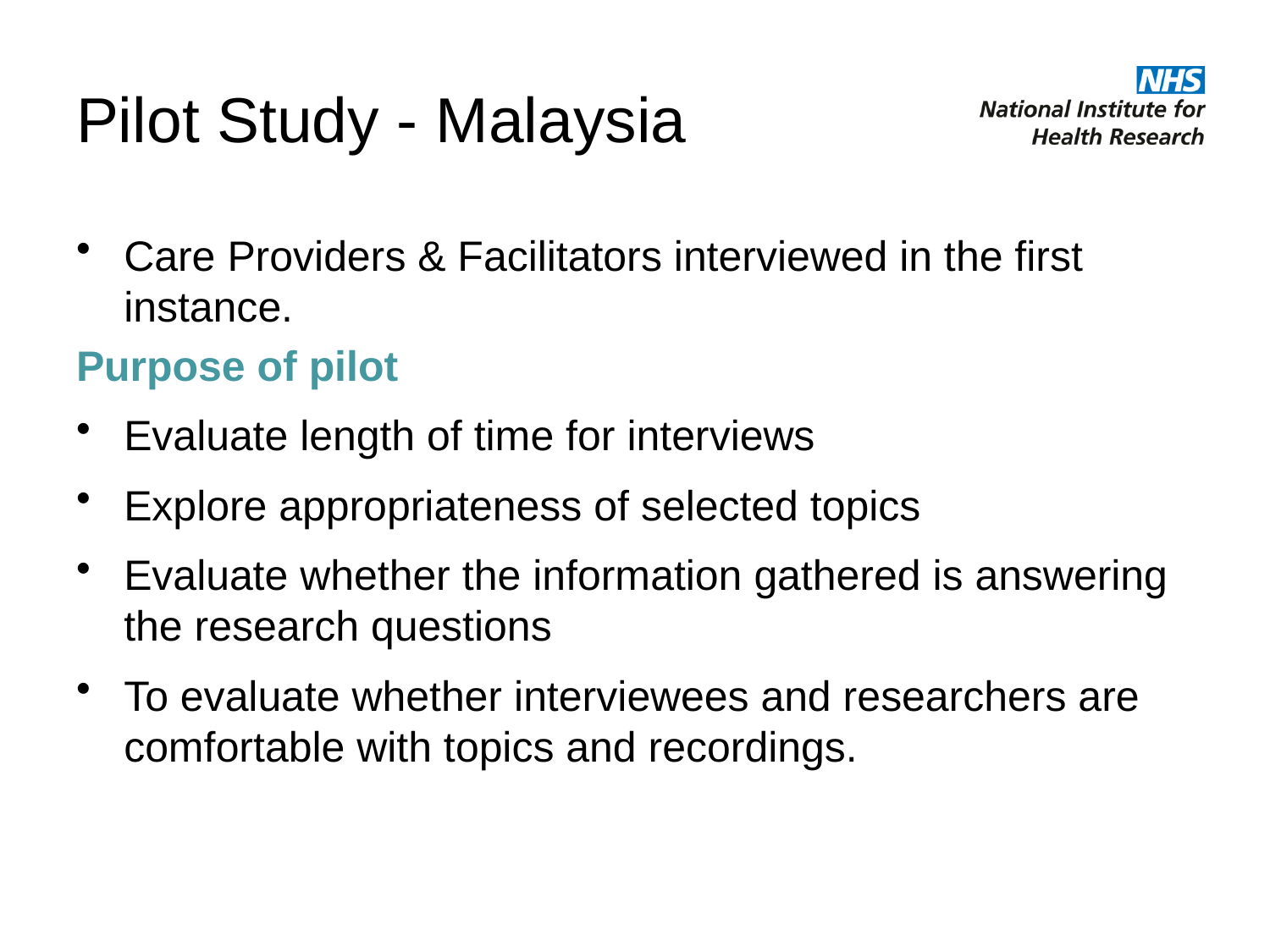

# Pilot Study - Malaysia
Care Providers & Facilitators interviewed in the first instance.
Purpose of pilot
Evaluate length of time for interviews
Explore appropriateness of selected topics
Evaluate whether the information gathered is answering the research questions
To evaluate whether interviewees and researchers are comfortable with topics and recordings.